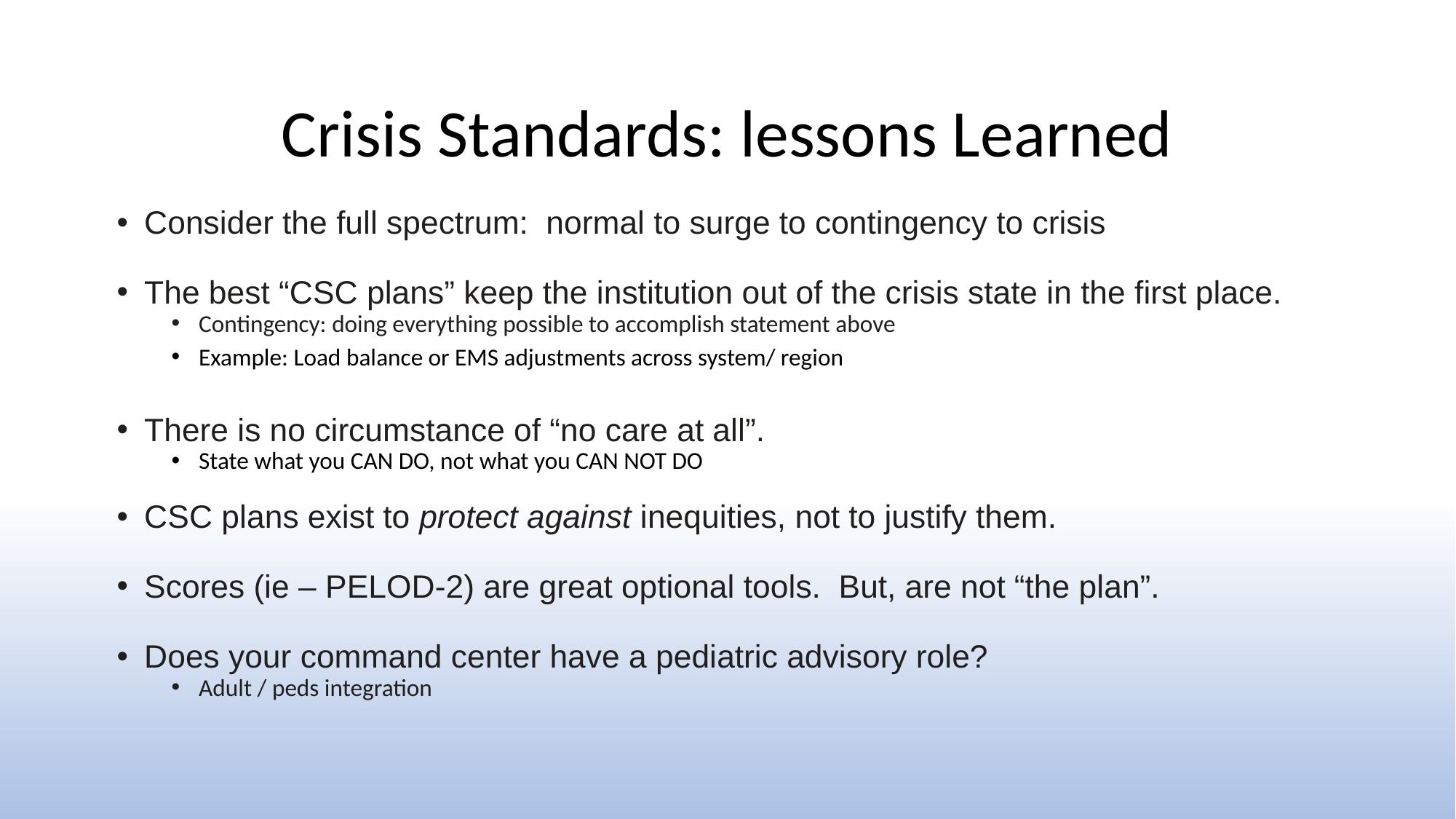

# Crisis Standards: lessons Learned
Consider the full spectrum:  normal to surge to contingency to crisis

The best “CSC plans” keep the institution out of the crisis state in the first place.
Contingency: doing everything possible to accomplish statement above
Example: Load balance or EMS adjustments across system/ region

There is no circumstance of “no care at all”.
State what you CAN DO, not what you CAN NOT DO

CSC plans exist to protect against inequities, not to justify them.
Scores (ie – PELOD-2) are great optional tools.  But, are not “the plan”.

Does your command center have a pediatric advisory role?
Adult / peds integration